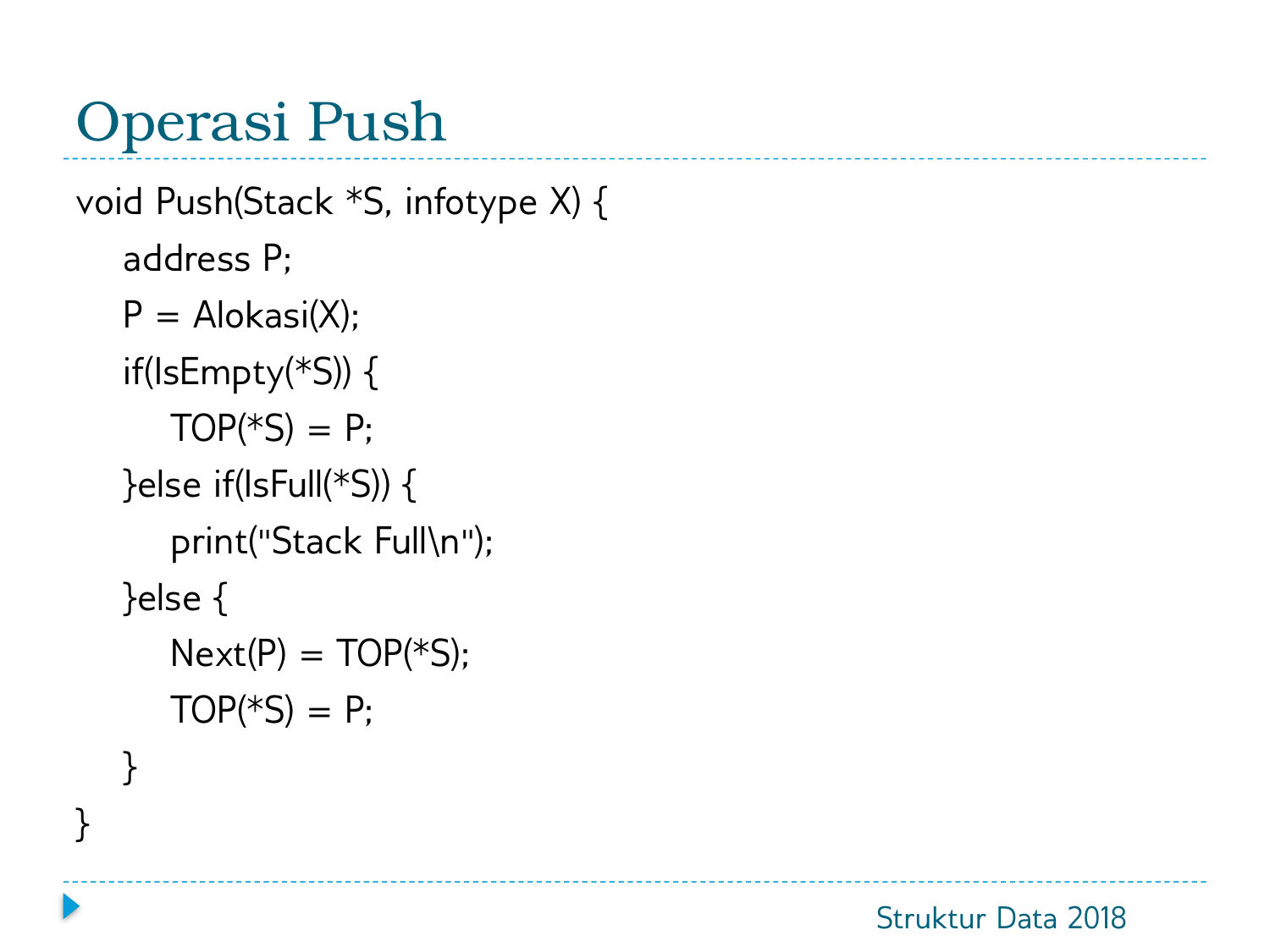

# Operasi Push
void Push(Stack *S, infotype X) {
    address P;
    P = Alokasi(X);
    if(IsEmpty(*S)) {
        TOP(*S) = P;
    }else if(IsFull(*S)) {
        print("Stack Full\n");
    }else {
        Next(P) = TOP(*S);
        TOP(*S) = P;
    }
}